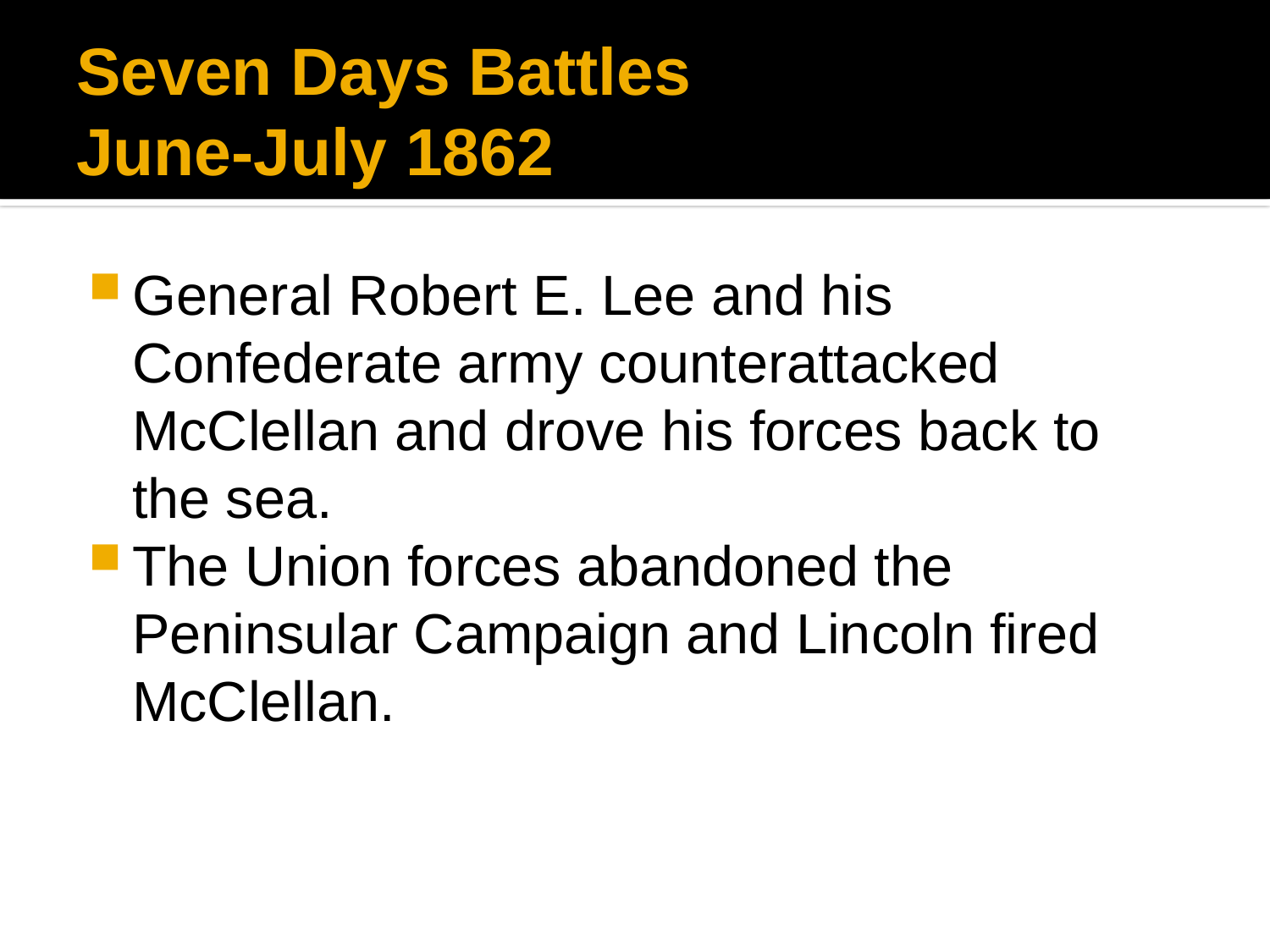

# Seven Days Battles June-July 1862
General Robert E. Lee and his Confederate army counterattacked McClellan and drove his forces back to the sea.
The Union forces abandoned the Peninsular Campaign and Lincoln fired McClellan.